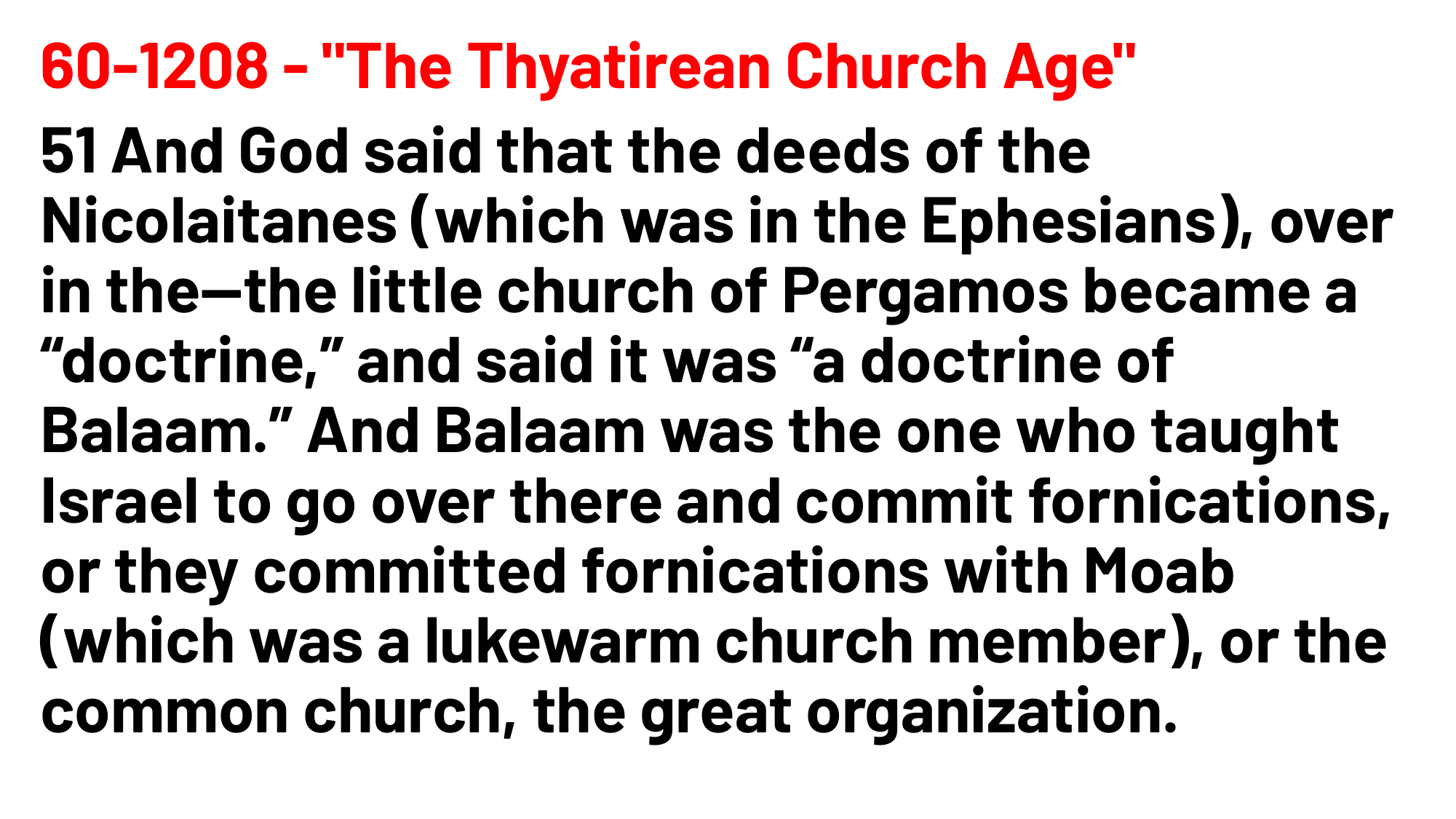

60-1208 - "The Thyatirean Church Age"
51 And God said that the deeds of the Nicolaitanes (which was in the Ephesians), over in the—the little church of Pergamos became a “doctrine,” and said it was “a doctrine of Balaam.” And Balaam was the one who taught Israel to go over there and commit fornications, or they committed fornications with Moab (which was a lukewarm church member), or the common church, the great organization.